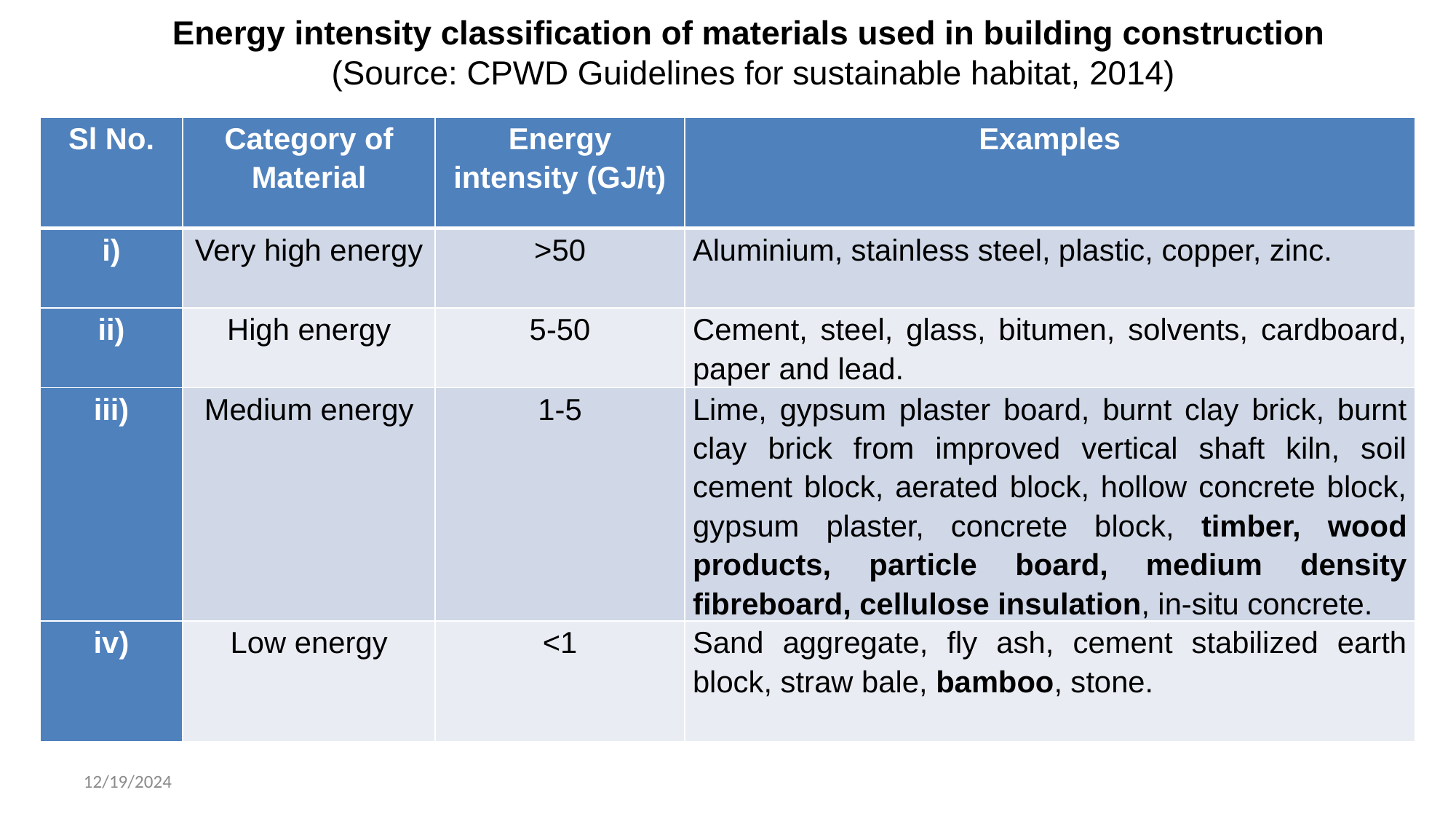

Energy intensity classification of materials used in building construction
(Source: CPWD Guidelines for sustainable habitat, 2014)
| Sl No. | Category of Material | Energy intensity (GJ/t) | Examples |
| --- | --- | --- | --- |
| i) | Very high energy | >50 | Aluminium, stainless steel, plastic, copper, zinc. |
| ii) | High energy | 5-50 | Cement, steel, glass, bitumen, solvents, cardboard, paper and lead. |
| iii) | Medium energy | 1-5 | Lime, gypsum plaster board, burnt clay brick, burnt clay brick from improved vertical shaft kiln, soil cement block, aerated block, hollow concrete block, gypsum plaster, concrete block, timber, wood products, particle board, medium density fibreboard, cellulose insulation, in-situ concrete. |
| iv) | Low energy | <1 | Sand aggregate, fly ash, cement stabilized earth block, straw bale, bamboo, stone. |
12/19/2024